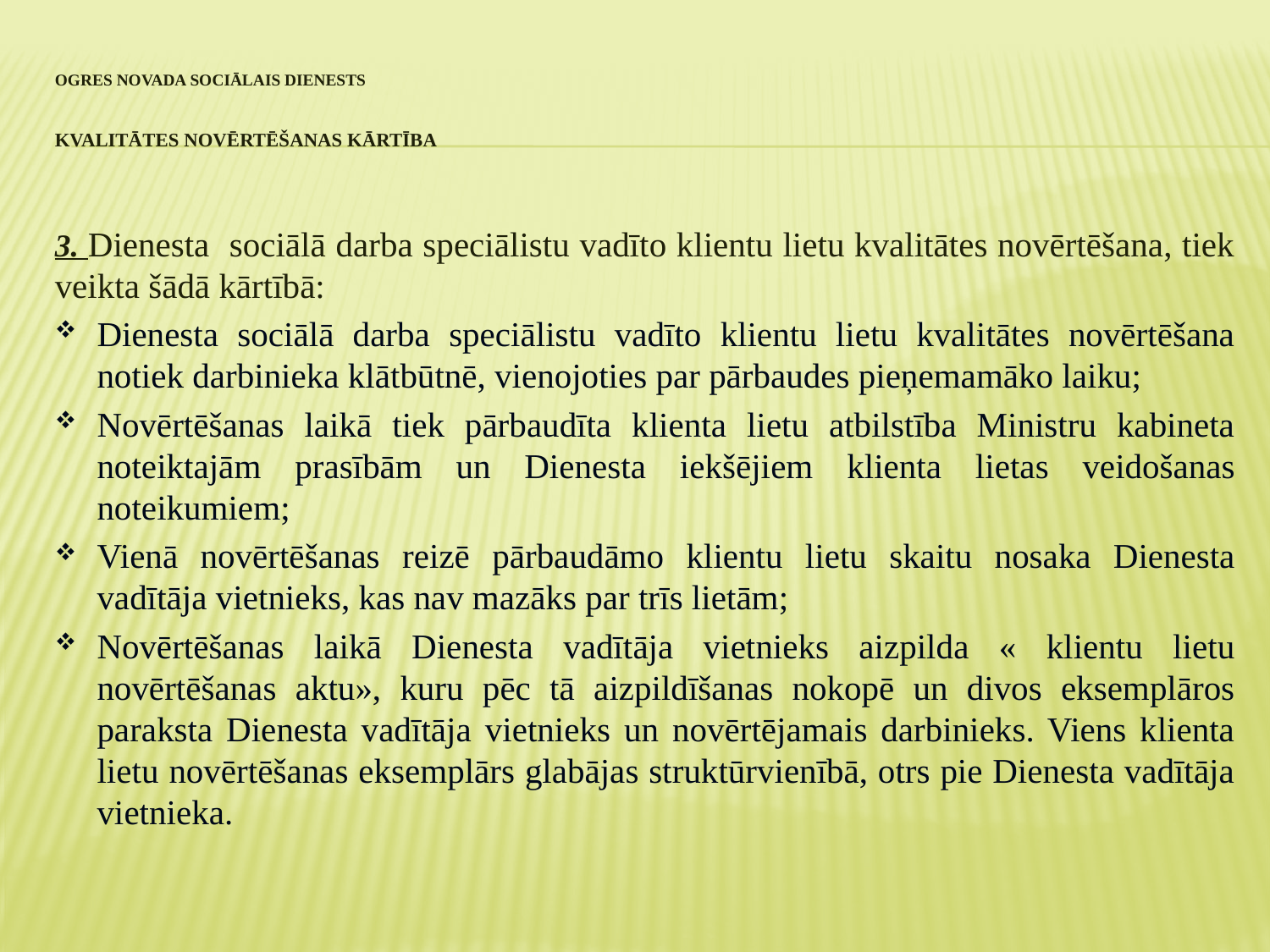

# Ogres novada sociālais dienests kvalitātes novērtēšanas kārtība
3. Dienesta  sociālā darba speciālistu vadīto klientu lietu kvalitātes novērtēšana, tiek veikta šādā kārtībā:
Dienesta sociālā darba speciālistu vadīto klientu lietu kvalitātes novērtēšana notiek darbinieka klātbūtnē, vienojoties par pārbaudes pieņemamāko laiku;
Novērtēšanas laikā tiek pārbaudīta klienta lietu atbilstība Ministru kabineta noteiktajām prasībām un Dienesta iekšējiem klienta lietas veidošanas noteikumiem;
Vienā novērtēšanas reizē pārbaudāmo klientu lietu skaitu nosaka Dienesta vadītāja vietnieks, kas nav mazāks par trīs lietām;
Novērtēšanas laikā Dienesta vadītāja vietnieks aizpilda « klientu lietu novērtēšanas aktu», kuru pēc tā aizpildīšanas nokopē un divos eksemplāros paraksta Dienesta vadītāja vietnieks un novērtējamais darbinieks. Viens klienta lietu novērtēšanas eksemplārs glabājas struktūrvienībā, otrs pie Dienesta vadītāja vietnieka.